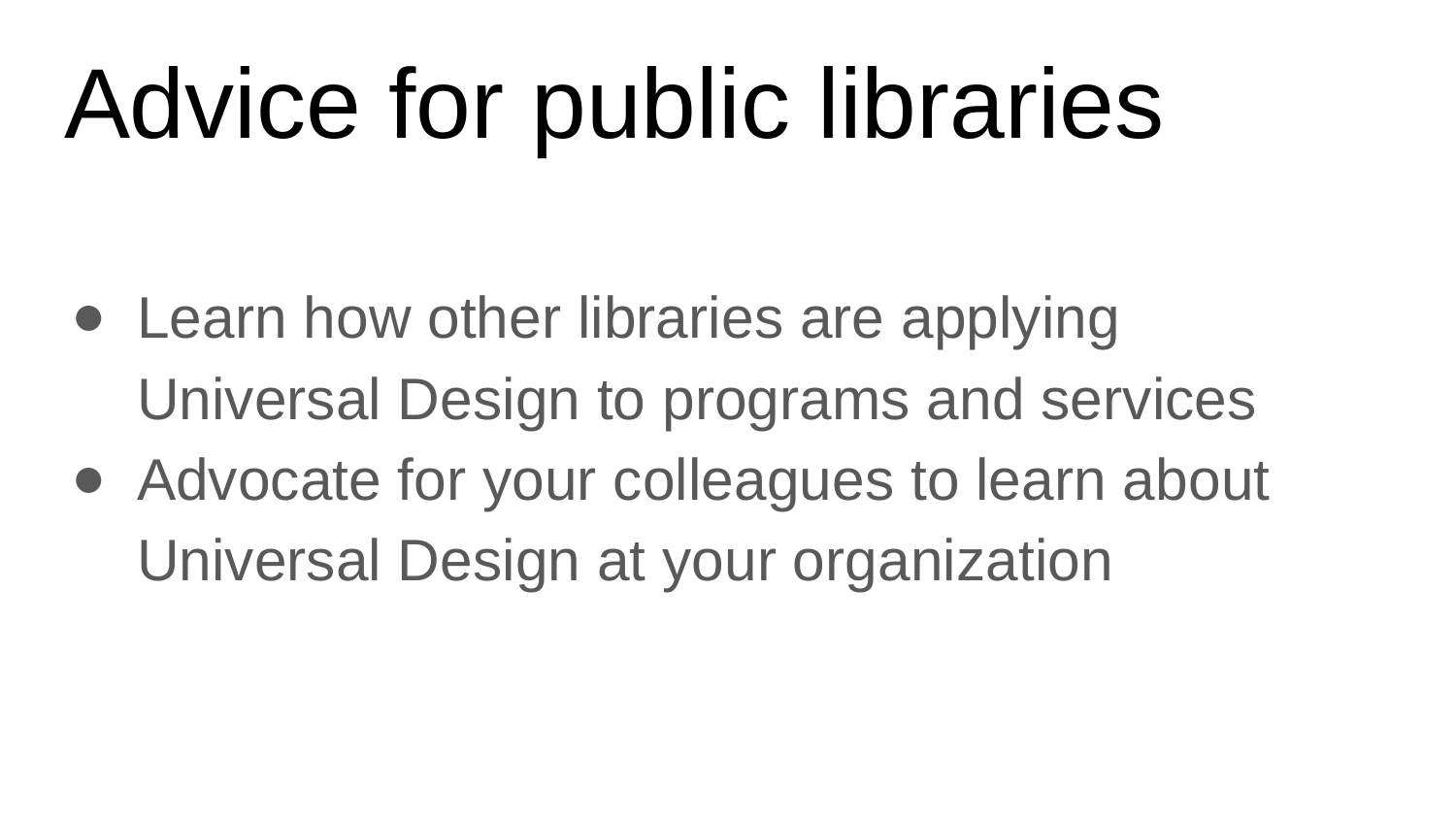

# Advice for public libraries
Learn how other libraries are applying Universal Design to programs and services
Advocate for your colleagues to learn about Universal Design at your organization